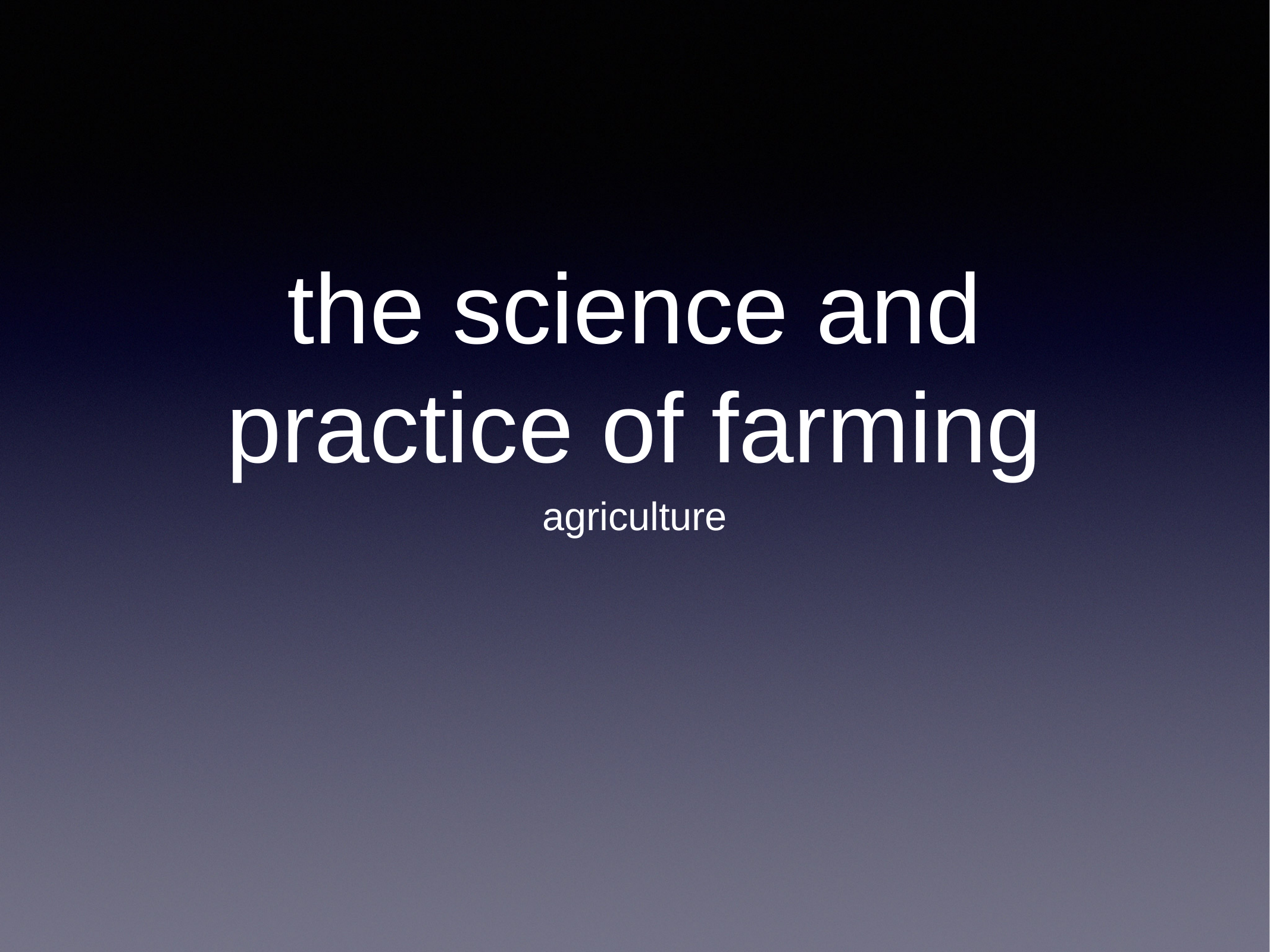

# the science and practice of farming
agriculture